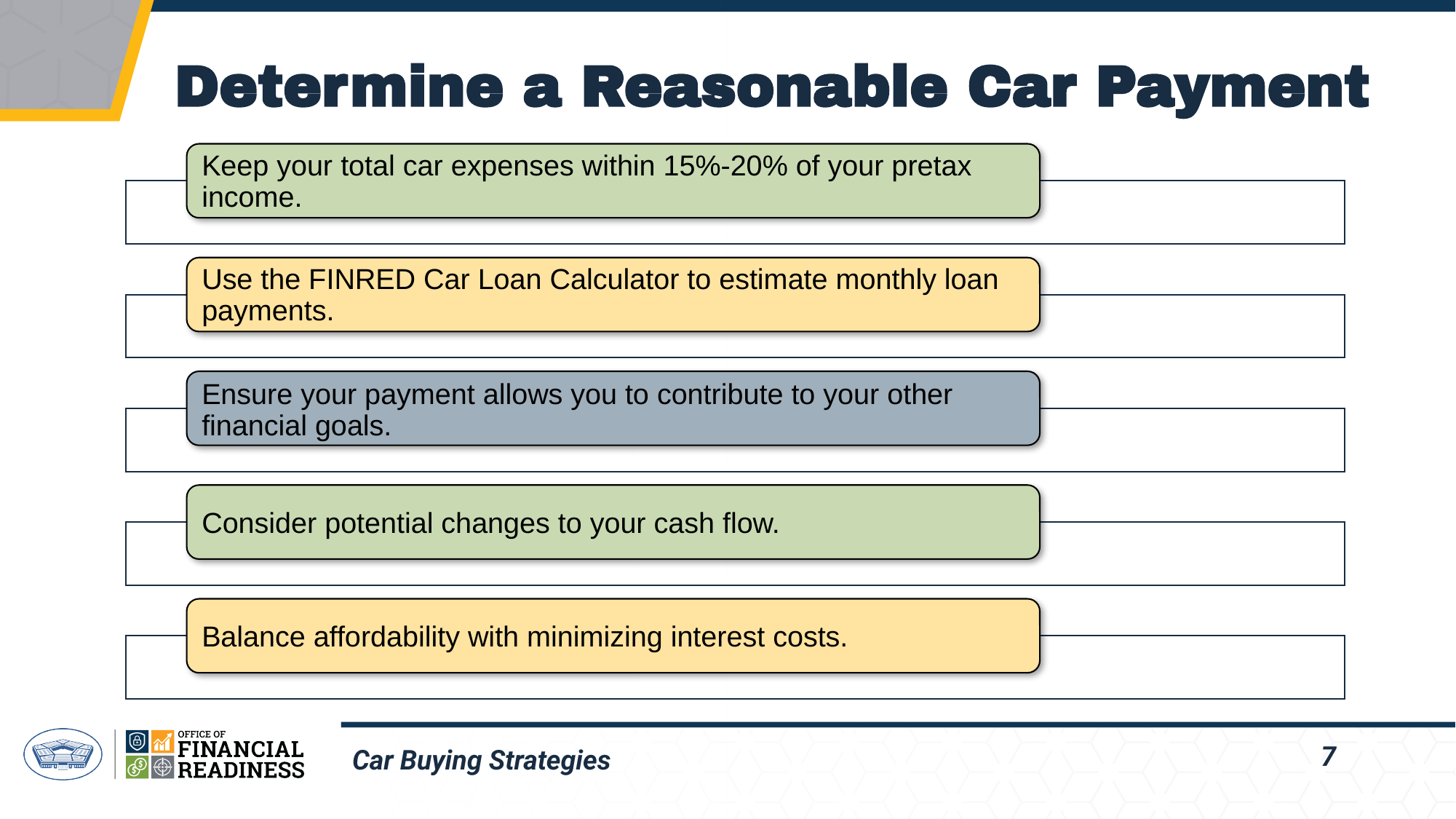

# Determine a Reasonable Car Payment

Keep your total car expenses within 15%-20% of your pretax income.
Use the FINRED Car Loan Calculator to estimate monthly loan payments.
Ensure your payment allows you to contribute to your other financial goals.
Consider potential changes to your cash flow.
Balance affordability with minimizing interest costs.
Car Buying Strategies